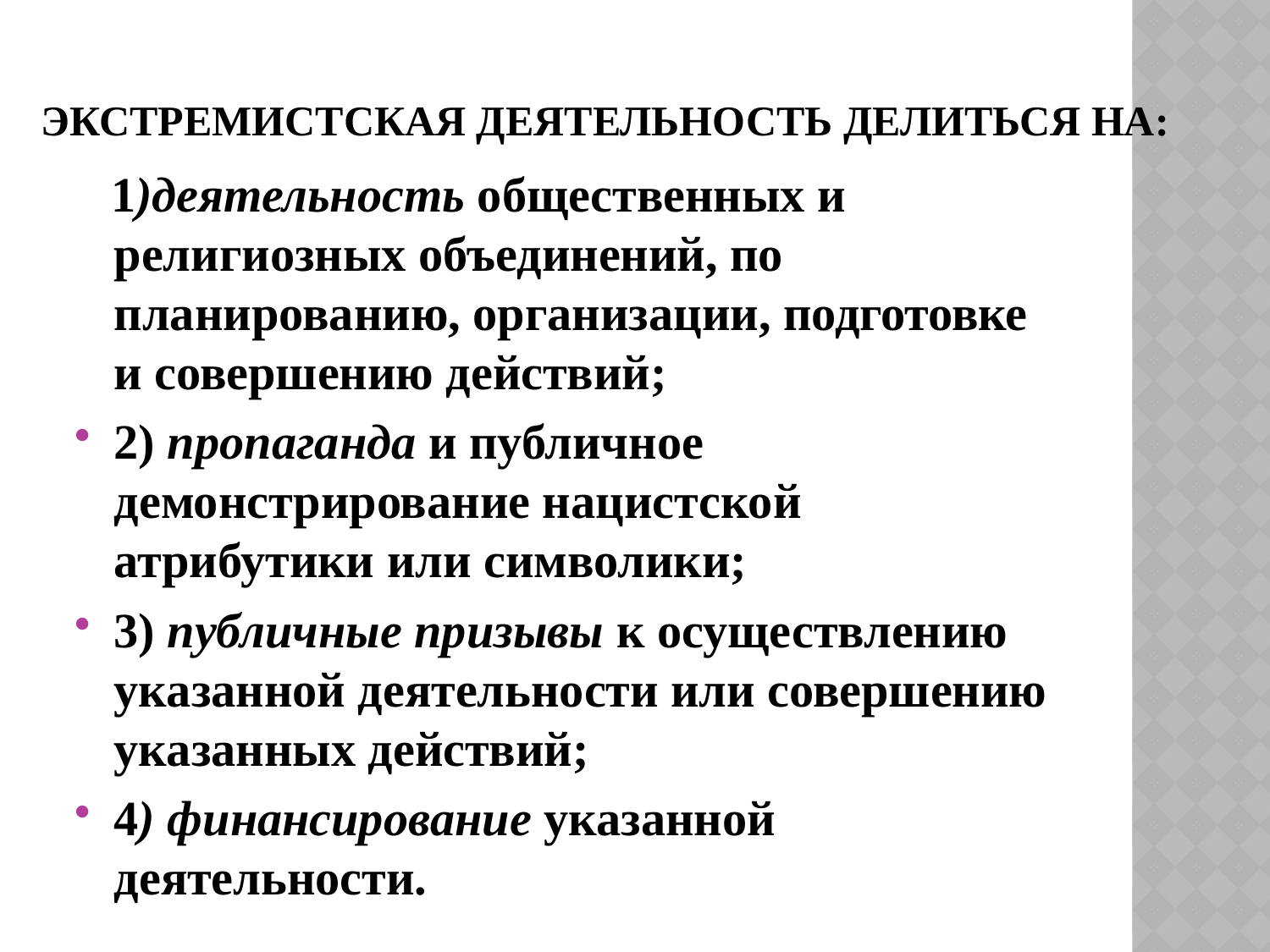

# Экстремистская деятельность делиться на:
     1)деятельность общественных и религиозных объединений, по планированию, организации, подготовке и совершению действий;
2) пропаганда и публичное демонстрирование нацистской атрибутики или символики;
3) публичные призывы к осуществлению указанной деятельности или совершению указанных действий;
4) финансирование указанной деятельности.